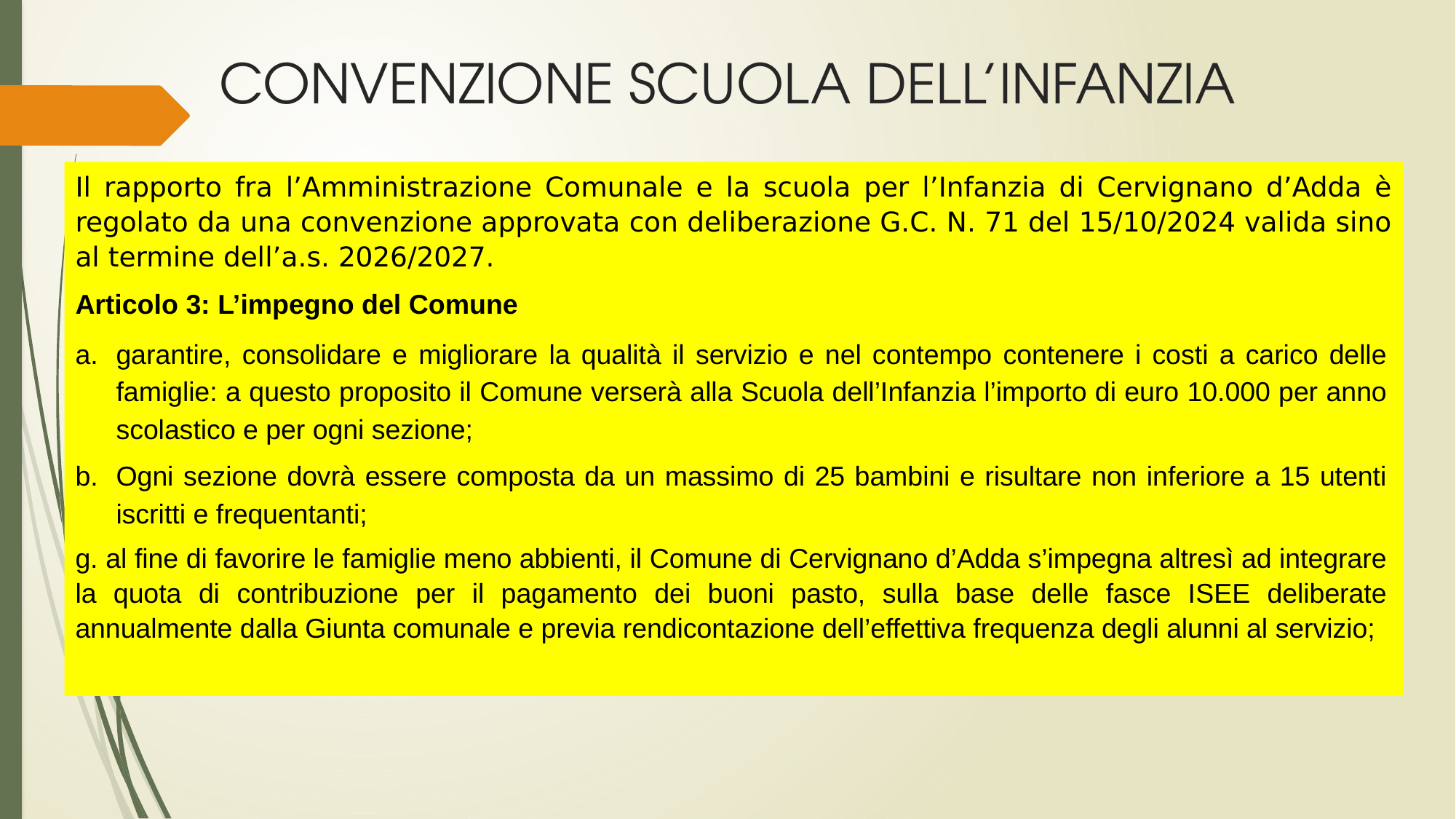

# CONVENZIONE SCUOLA DELL’INFANZIA
Il rapporto fra l’Amministrazione Comunale e la scuola per l’Infanzia di Cervignano d’Adda è regolato da una convenzione approvata con deliberazione G.C. N. 71 del 15/10/2024 valida sino al termine dell’a.s. 2026/2027.
Articolo 3: L’impegno del Comune
garantire, consolidare e migliorare la qualità il servizio e nel contempo contenere i costi a carico delle famiglie: a questo proposito il Comune verserà alla Scuola dell’Infanzia l’importo di euro 10.000 per anno scolastico e per ogni sezione;
Ogni sezione dovrà essere composta da un massimo di 25 bambini e risultare non inferiore a 15 utenti iscritti e frequentanti;
g. al fine di favorire le famiglie meno abbienti, il Comune di Cervignano d’Adda s’impegna altresì ad integrare la quota di contribuzione per il pagamento dei buoni pasto, sulla base delle fasce ISEE deliberate annualmente dalla Giunta comunale e previa rendicontazione dell’effettiva frequenza degli alunni al servizio;